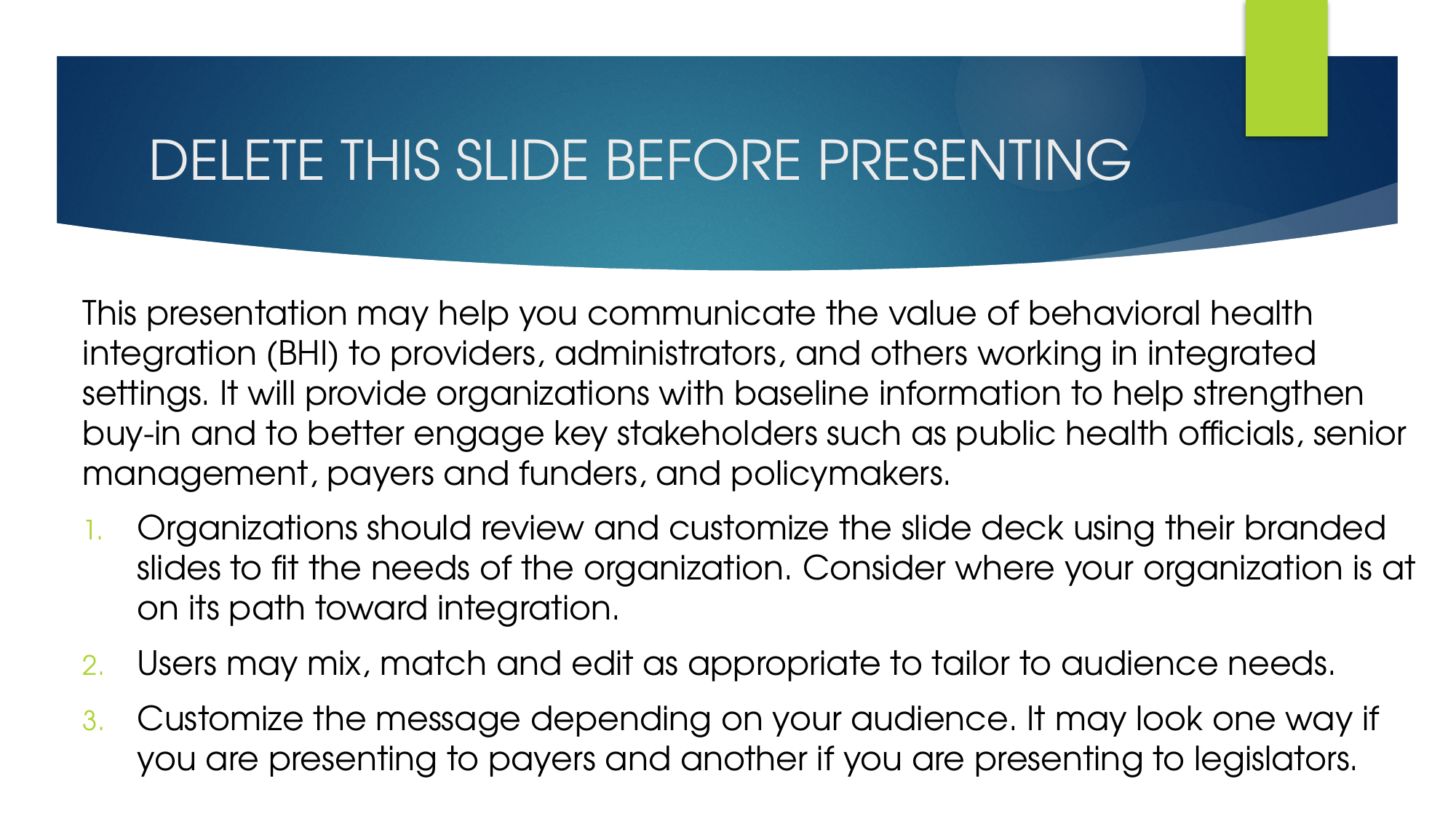

# DELETE THIS SLIDE BEFORE PRESENTING
This presentation may help you communicate the value of behavioral health integration (BHI) to providers, administrators, and others working in integrated settings. It will provide organizations with baseline information to help strengthen buy-in and to better engage key stakeholders such as public health officials, senior management, payers and funders, and policymakers.
Organizations should review and customize the slide deck using their branded slides to fit the needs of the organization. Consider where your organization is at on its path toward integration.
Users may mix, match and edit as appropriate to tailor to audience needs.
Customize the message depending on your audience. It may look one way if you are presenting to payers and another if you are presenting to legislators.